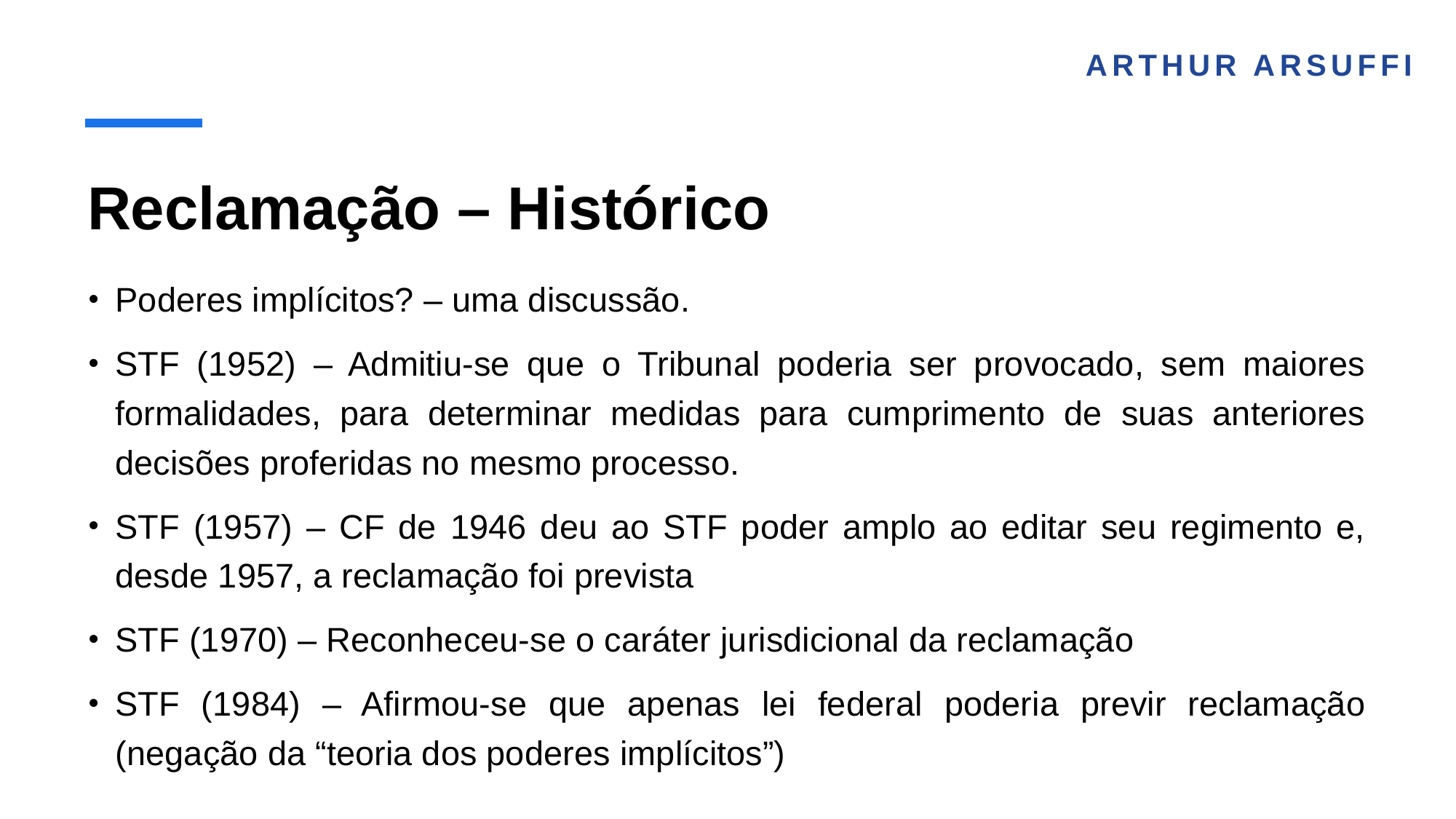

ARTHUR ARSUFFI
# Reclamação – Histórico
Poderes implícitos? – uma discussão.
STF (1952) – Admitiu-se que o Tribunal poderia ser provocado, sem maiores formalidades, para determinar medidas para cumprimento de suas anteriores decisões proferidas no mesmo processo.
STF (1957) – CF de 1946 deu ao STF poder amplo ao editar seu regimento e, desde 1957, a reclamação foi prevista
STF (1970) – Reconheceu-se o caráter jurisdicional da reclamação
STF (1984) – Afirmou-se que apenas lei federal poderia previr reclamação (negação da “teoria dos poderes implícitos”)